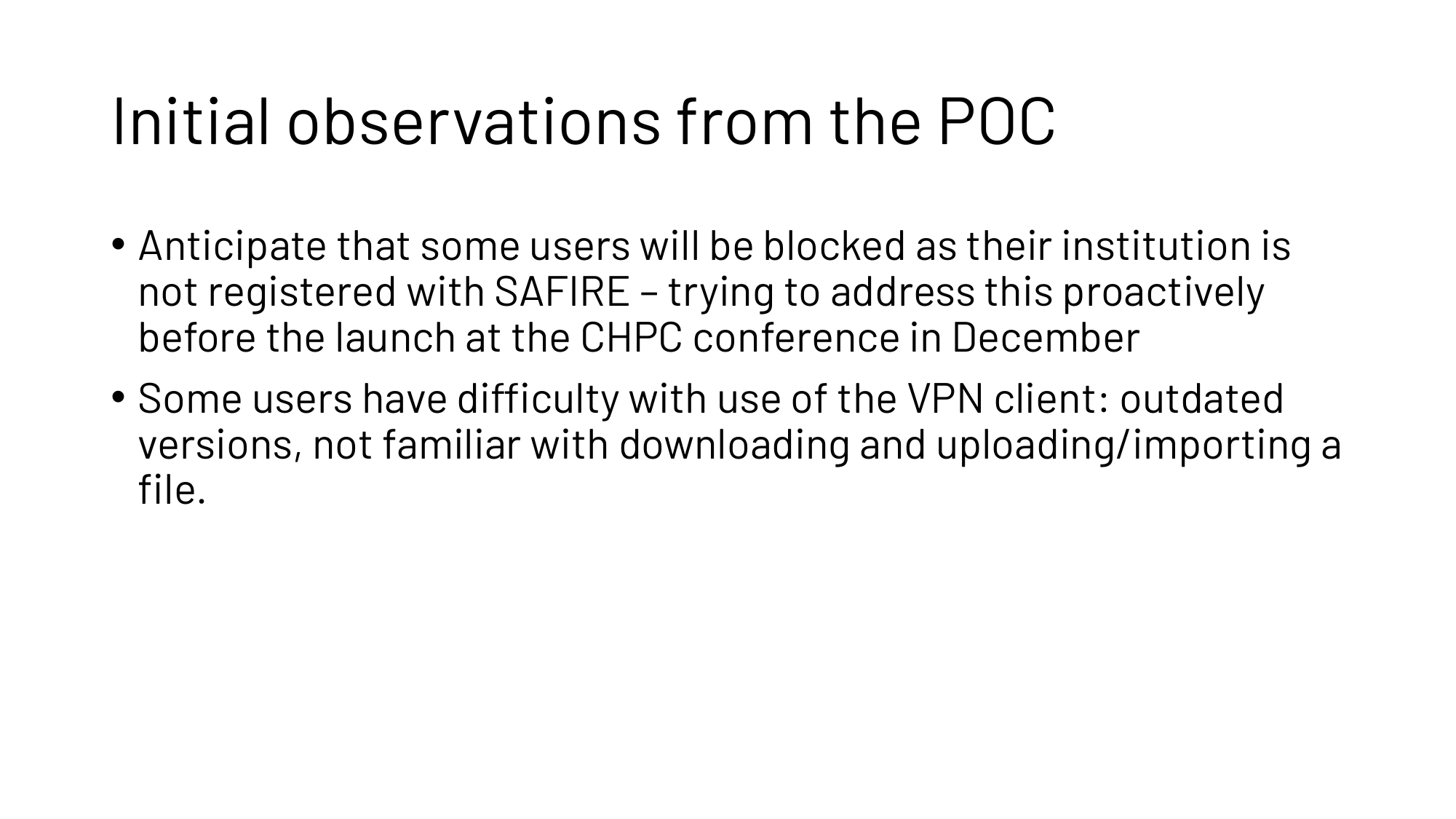

# Initial observations from the POC
Anticipate that some users will be blocked as their institution is not registered with SAFIRE – trying to address this proactively before the launch at the CHPC conference in December
Some users have difficulty with use of the VPN client: outdated versions, not familiar with downloading and uploading/importing a file.